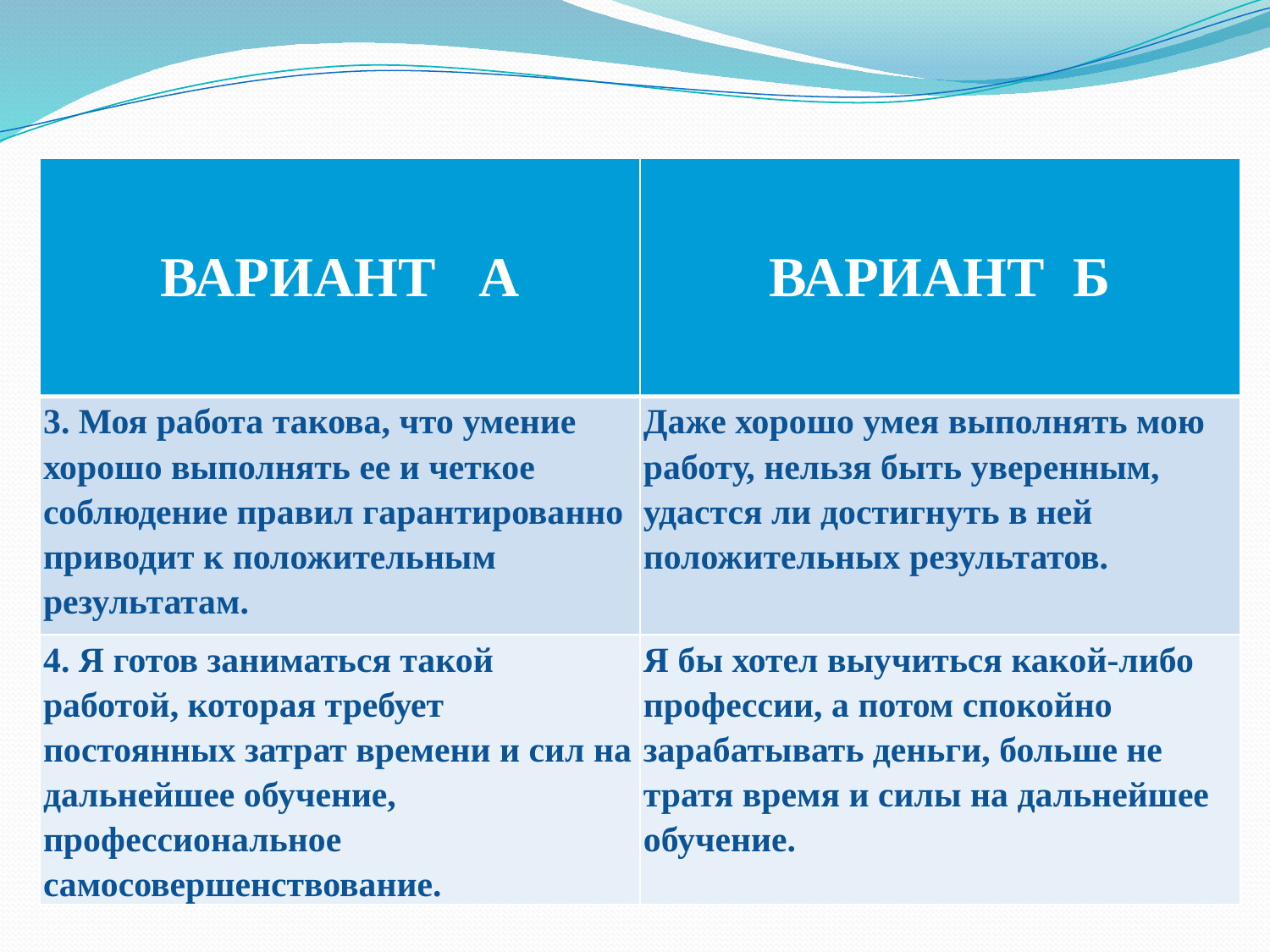

| ВАРИАНТ А | ВАРИАНТ Б |
| --- | --- |
| 3. Моя работа такова, что умение хорошо выполнять ее и четкое соблюдение правил гарантированно приводит к положительным результатам. | Даже хорошо умея выполнять мою работу, нельзя быть уверенным, удастся ли достигнуть в ней положительных результатов. |
| 4. Я готов заниматься такой работой, которая требует постоянных затрат времени и сил на дальнейшее обучение, профессиональное самосовершенствование. | Я бы хотел выучиться какой-либо профессии, а потом спокойно зарабатывать деньги, больше не тратя время и силы на дальнейшее обучение. |